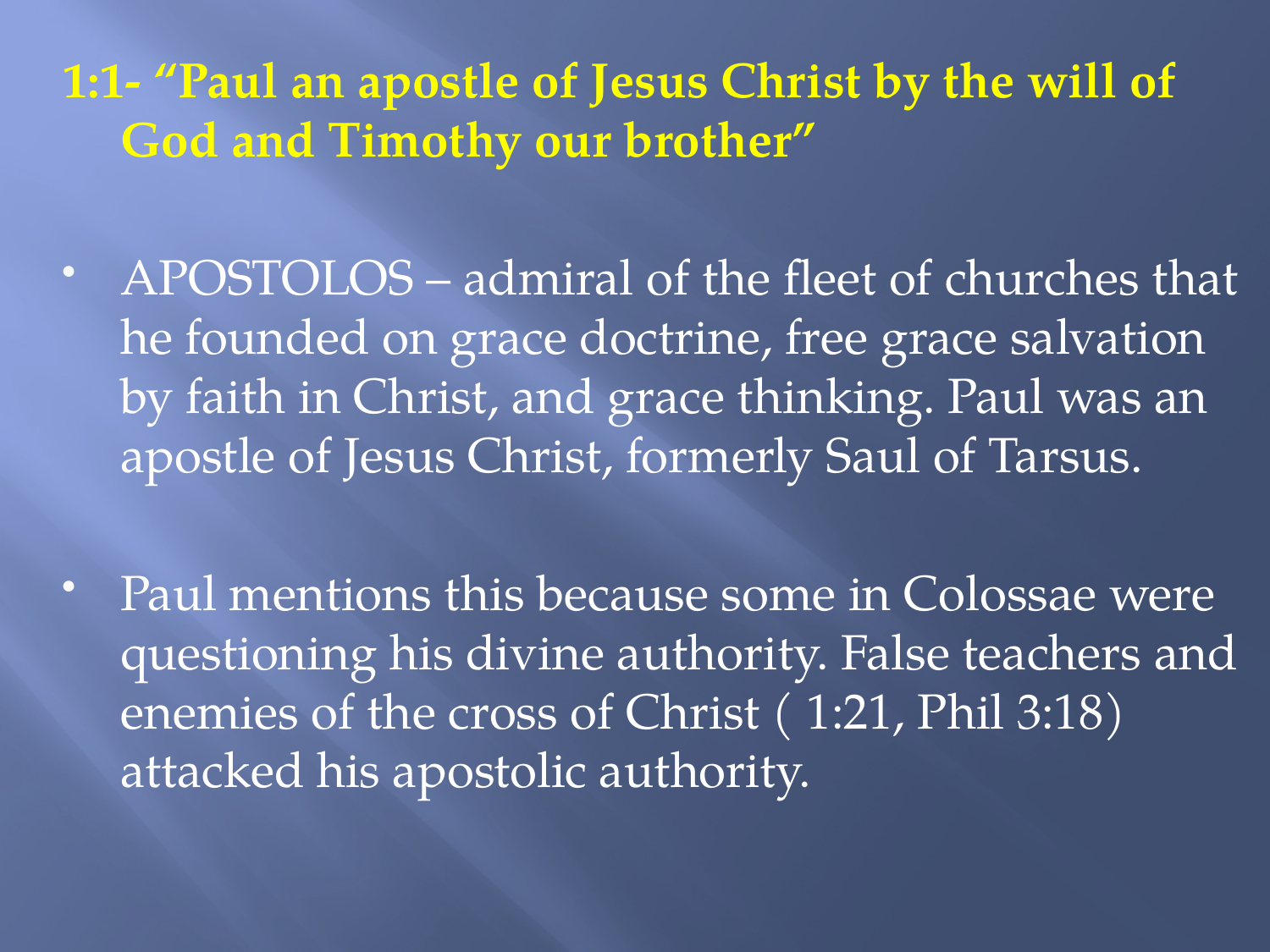

1:1- “Paul an apostle of Jesus Christ by the will of God and Timothy our brother”

APOSTOLOS – admiral of the fleet of churches that he founded on grace doctrine, free grace salvation by faith in Christ, and grace thinking. Paul was an apostle of Jesus Christ, formerly Saul of Tarsus.

Paul mentions this because some in Colossae were questioning his divine authority. False teachers and enemies of the cross of Christ ( 1:21, Phil 3:18) attacked his apostolic authority.